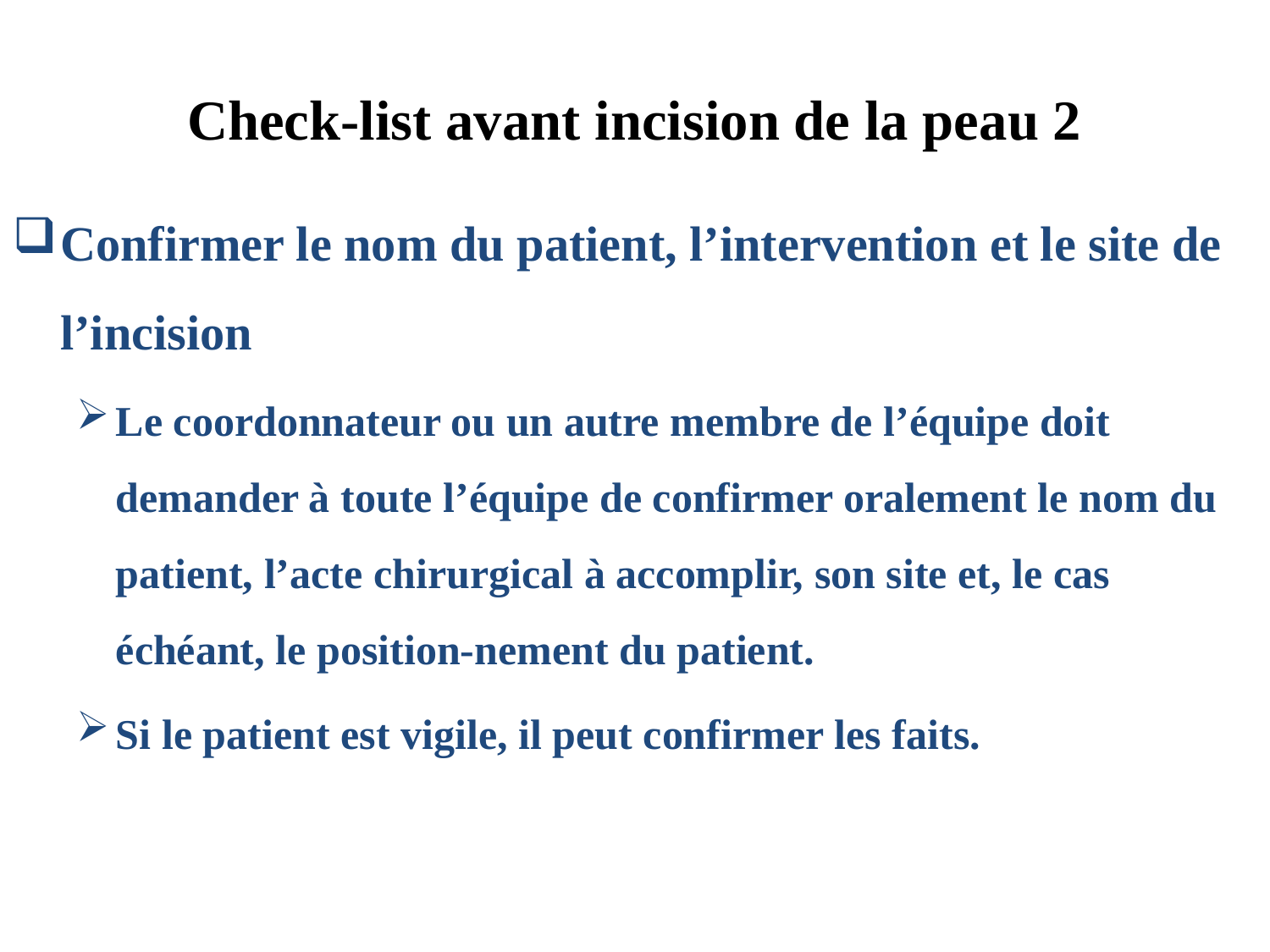

# Check-list avant incision de la peau 2
Confirmer le nom du patient, l’intervention et le site de l’incision
Le coordonnateur ou un autre membre de l’équipe doit demander à toute l’équipe de confirmer oralement le nom du patient, l’acte chirurgical à accomplir, son site et, le cas échéant, le position-nement du patient.
Si le patient est vigile, il peut confirmer les faits.